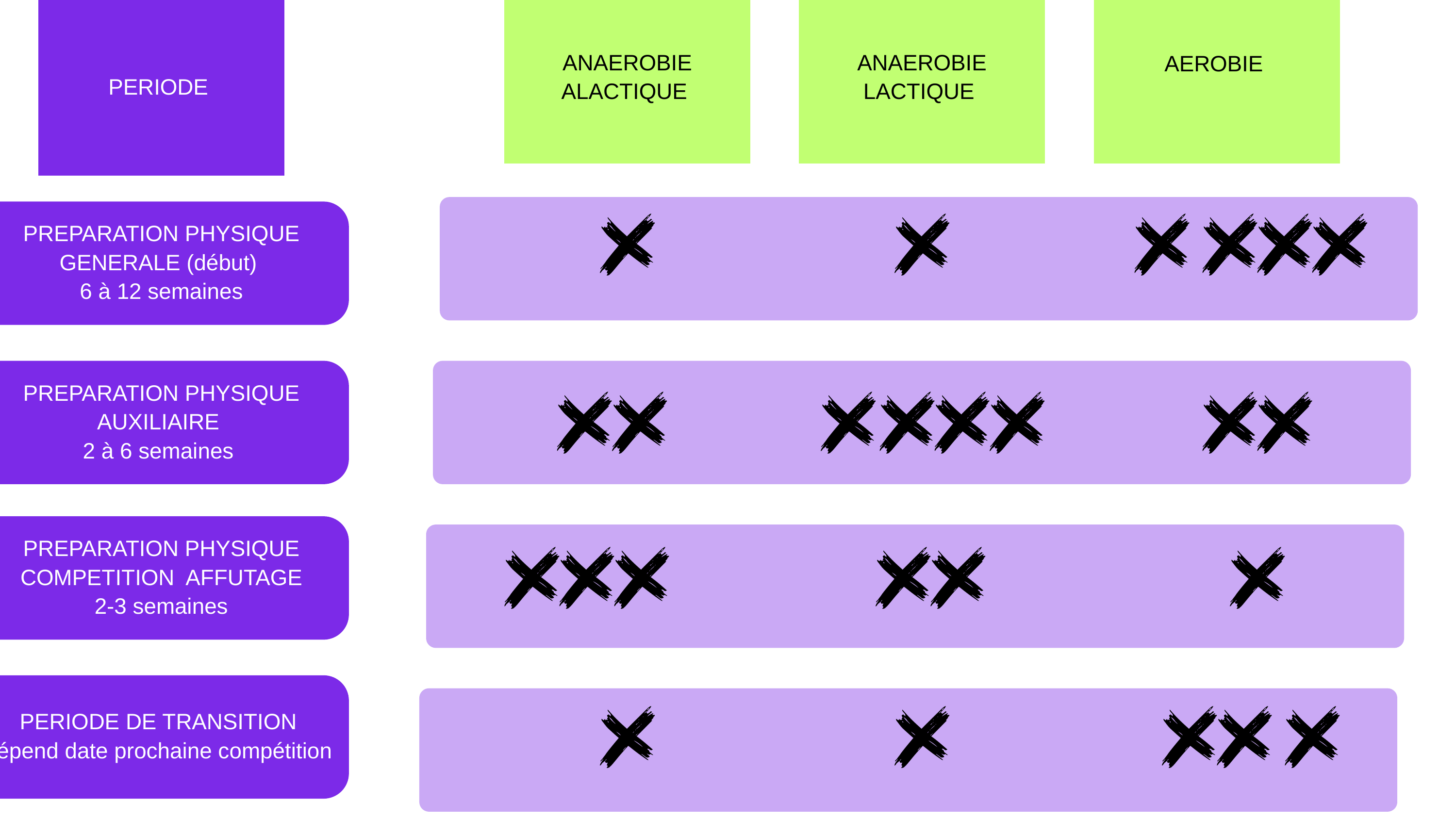

PERIODE

AEROBIE

ANAEROBIE ALACTIQUE

ANAEROBIE LACTIQUE

PREPARATION PHYSIQUE GENERALE (début)
 6 à 12 semaines

PREPARATION PHYSIQUE AUXILIAIRE
2 à 6 semaines

PREPARATION PHYSIQUE COMPETITION  AFFUTAGE
2-3 semaines

PERIODE DE TRANSITION
dépend date prochaine compétition